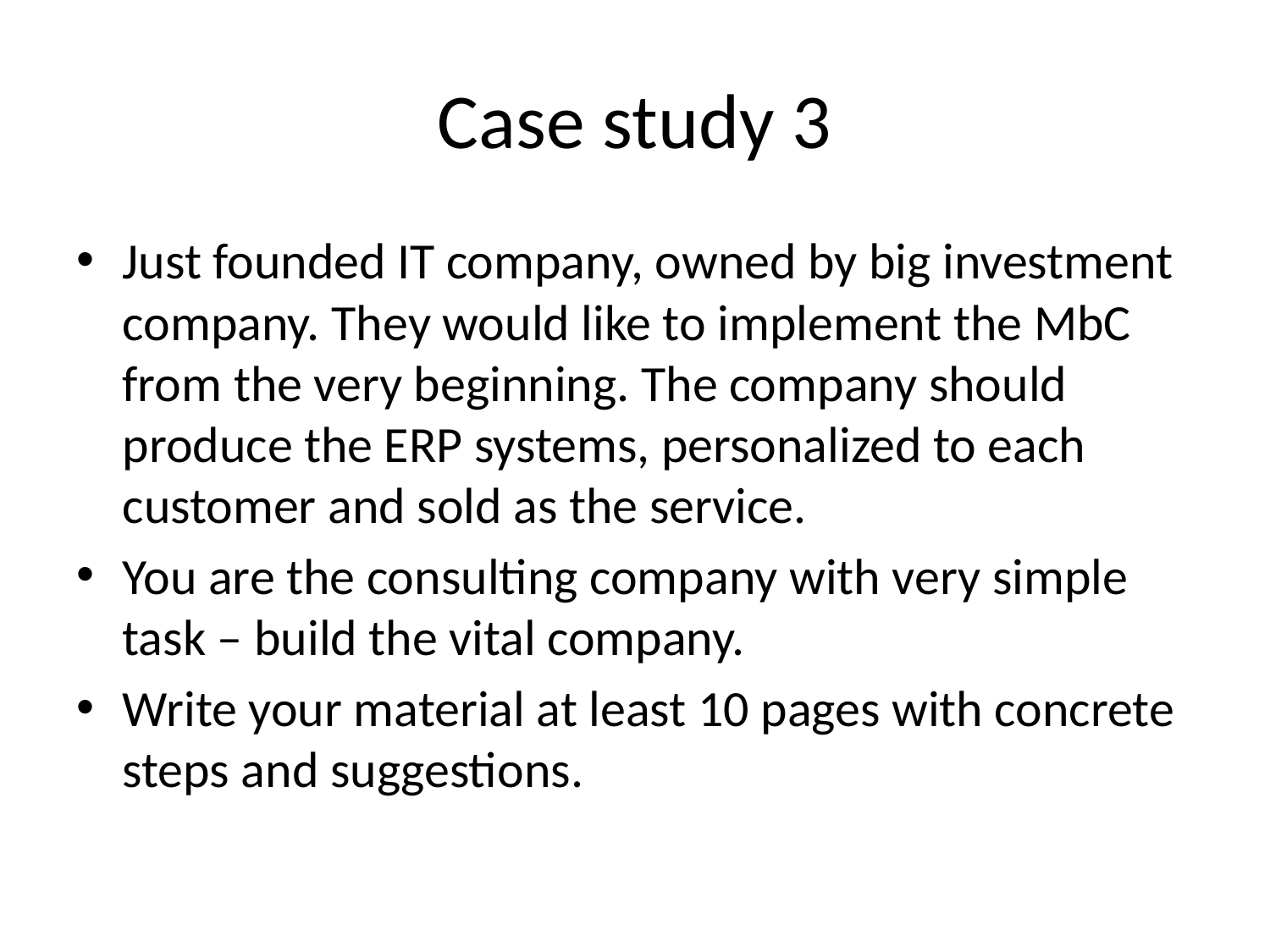

# Case study 3
Just founded IT company, owned by big investment company. They would like to implement the MbC from the very beginning. The company should produce the ERP systems, personalized to each customer and sold as the service.
You are the consulting company with very simple task – build the vital company.
Write your material at least 10 pages with concrete steps and suggestions.